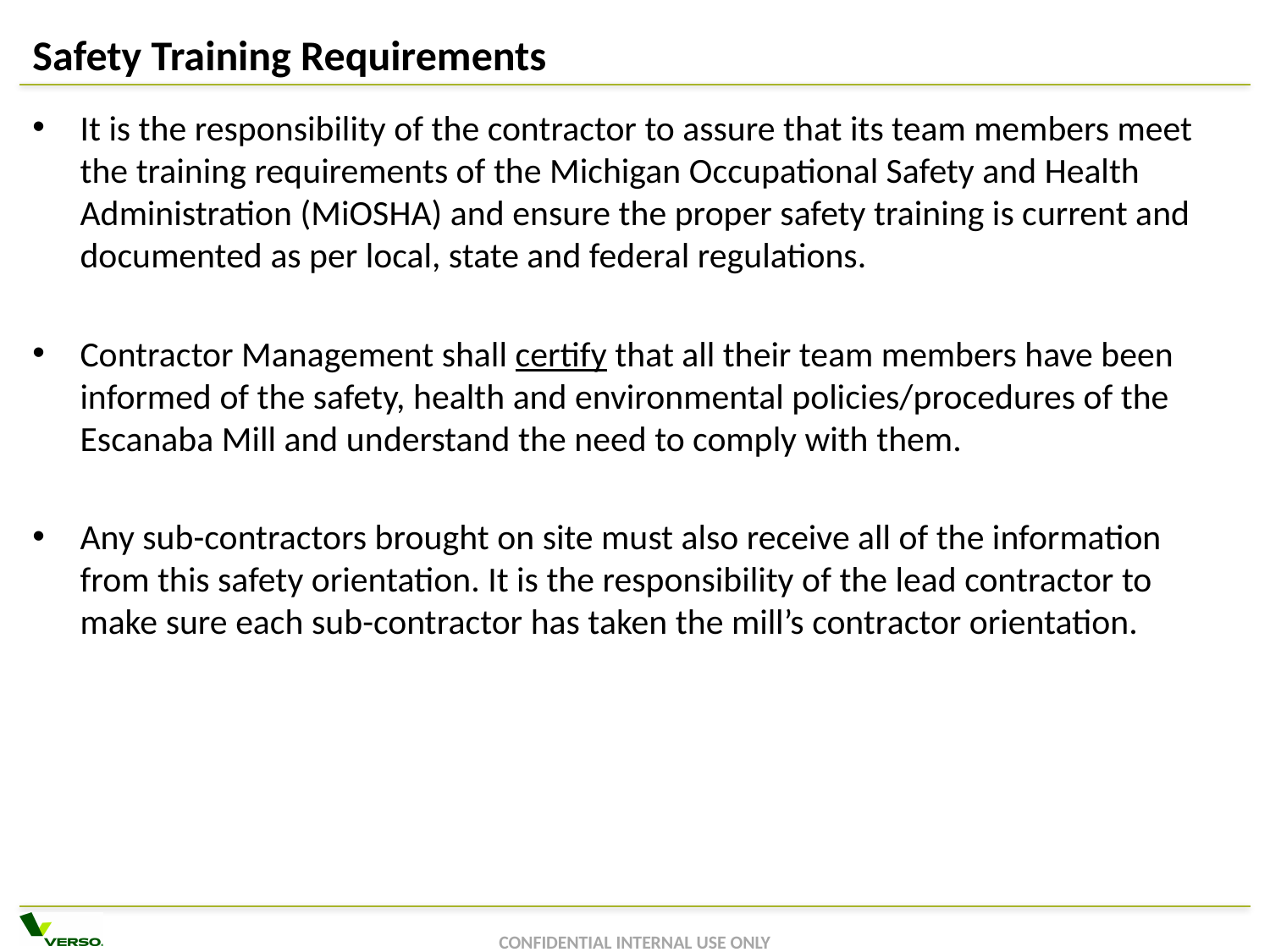

# Safety Training Requirements
It is the responsibility of the contractor to assure that its team members meet the training requirements of the Michigan Occupational Safety and Health Administration (MiOSHA) and ensure the proper safety training is current and documented as per local, state and federal regulations.

Contractor Management shall certify that all their team members have been informed of the safety, health and environmental policies/procedures of the Escanaba Mill and understand the need to comply with them.

Any sub-contractors brought on site must also receive all of the information from this safety orientation. It is the responsibility of the lead contractor to make sure each sub-contractor has taken the mill’s contractor orientation.